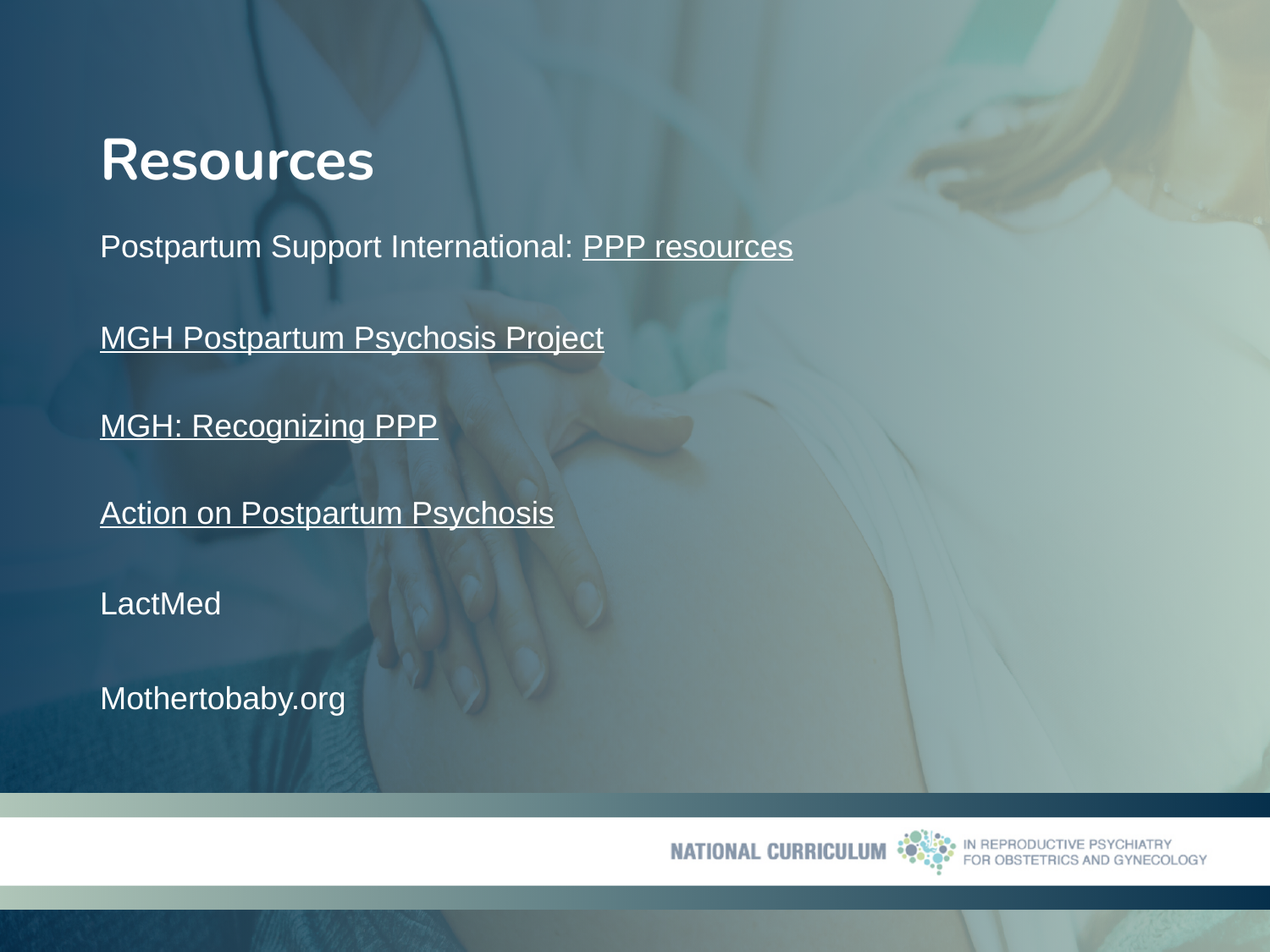

# Resources
Postpartum Support International: PPP resources

MGH Postpartum Psychosis Project

MGH: Recognizing PPP

Action on Postpartum Psychosis

LactMed

Mothertobaby.org